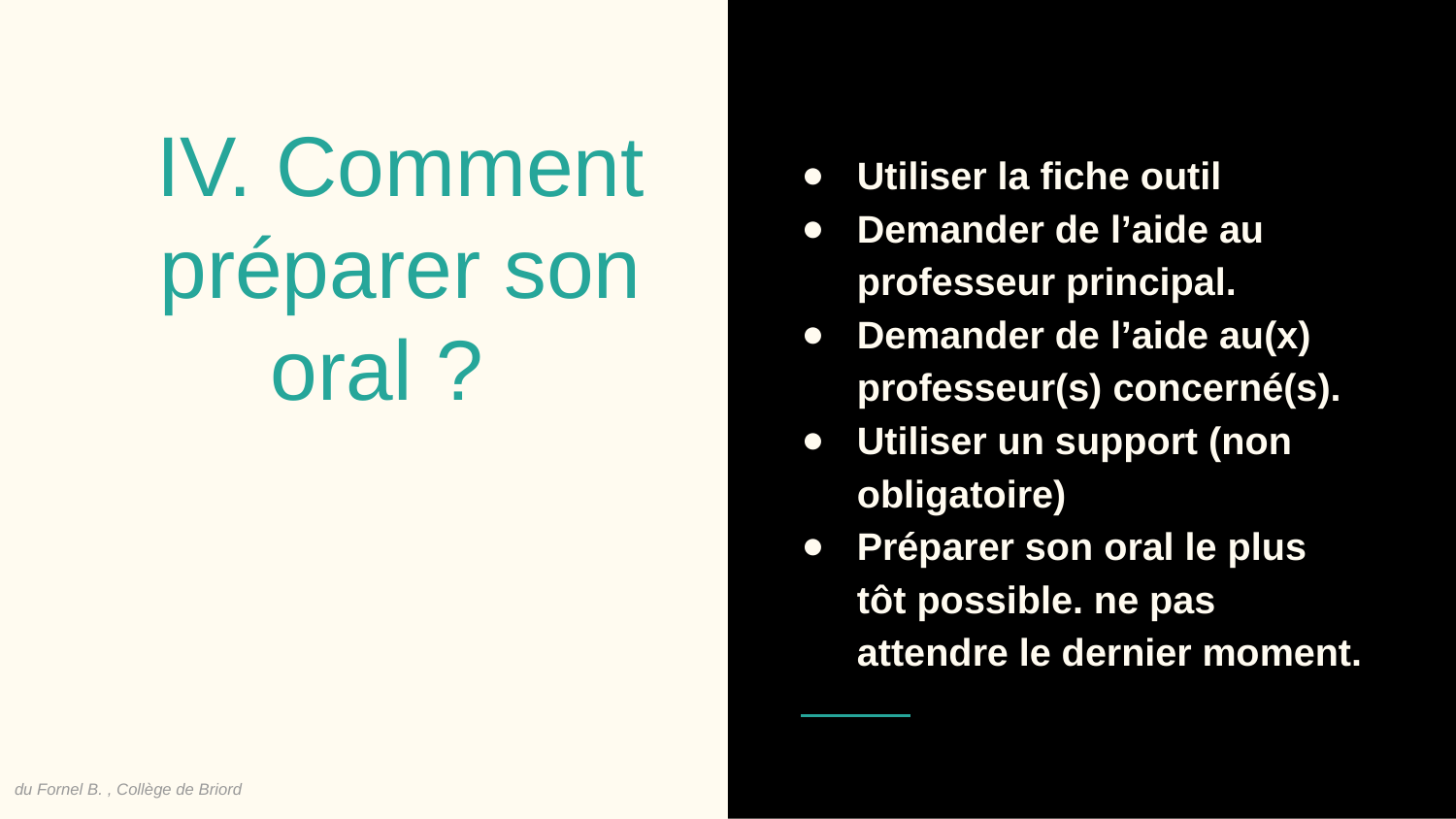

Utiliser la fiche outil
Demander de l’aide au professeur principal.
Demander de l’aide au(x) professeur(s) concerné(s).
Utiliser un support (non obligatoire)
Préparer son oral le plus tôt possible. ne pas attendre le dernier moment.
# IV. Comment préparer son oral ?
du Fornel B. , Collège de Briord